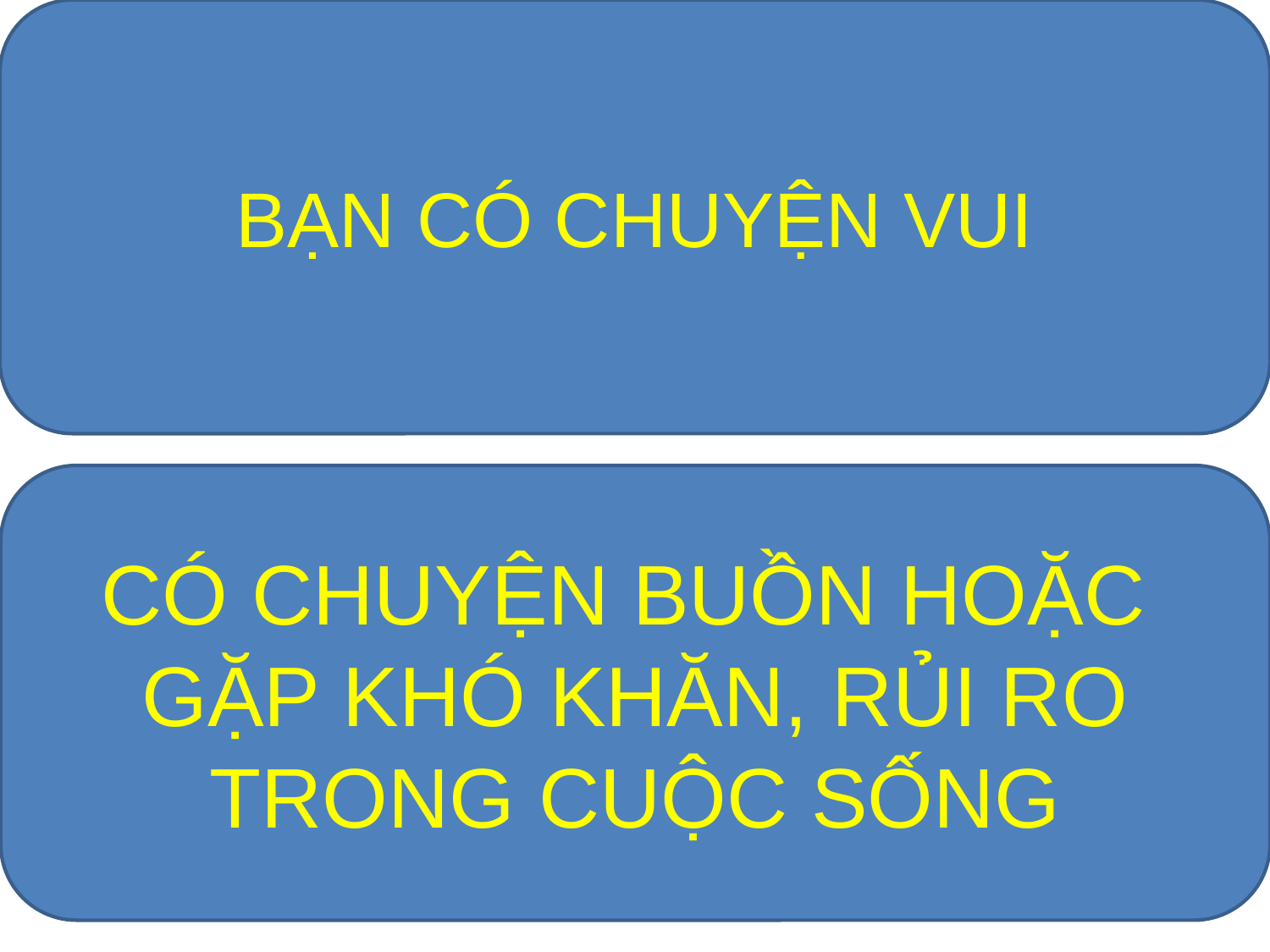

BẠN CÓ CHUYỆN VUI
# EM SẼ LÀM GÌ NẾU THẤY BẠN MÌNH

CÓ CHUYỆN BUỒN HOẶC  GẶP KHÓ KHĂN, RỦI RO TRONG CUỘC SỐNG